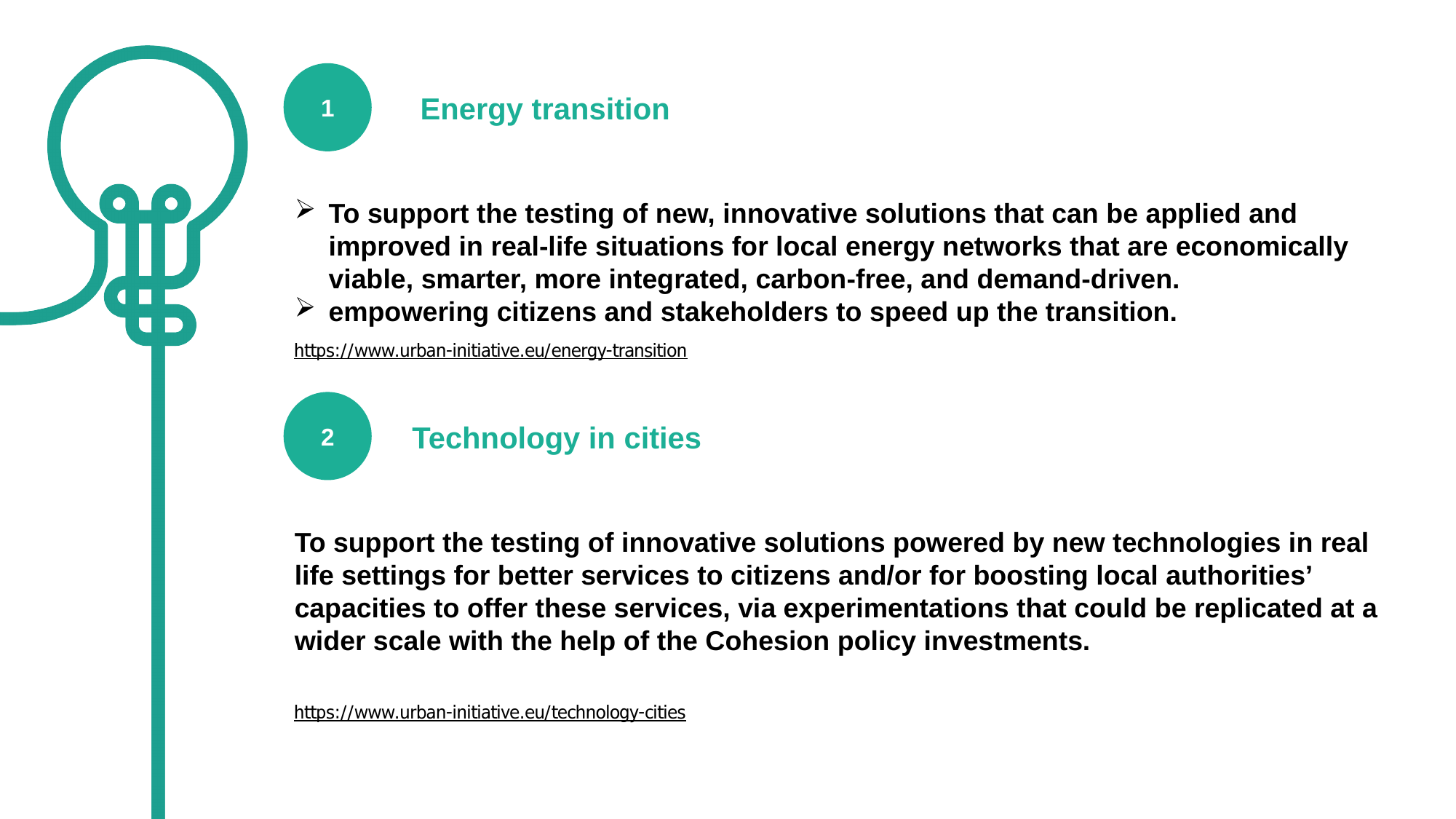

1
 Energy transition
To support the testing of new, innovative solutions that can be applied and improved in real-life situations for local energy networks that are economically viable, smarter, more integrated, carbon-free, and demand-driven.
empowering citizens and stakeholders to speed up the transition.

https://www.urban-initiative.eu/energy-transition
2
Technology in cities
To support the testing of innovative solutions powered by new technologies in real life settings for better services to citizens and/or for boosting local authorities’ capacities to offer these services, via experimentations that could be replicated at a wider scale with the help of the Cohesion policy investments.
https://www.urban-initiative.eu/technology-cities